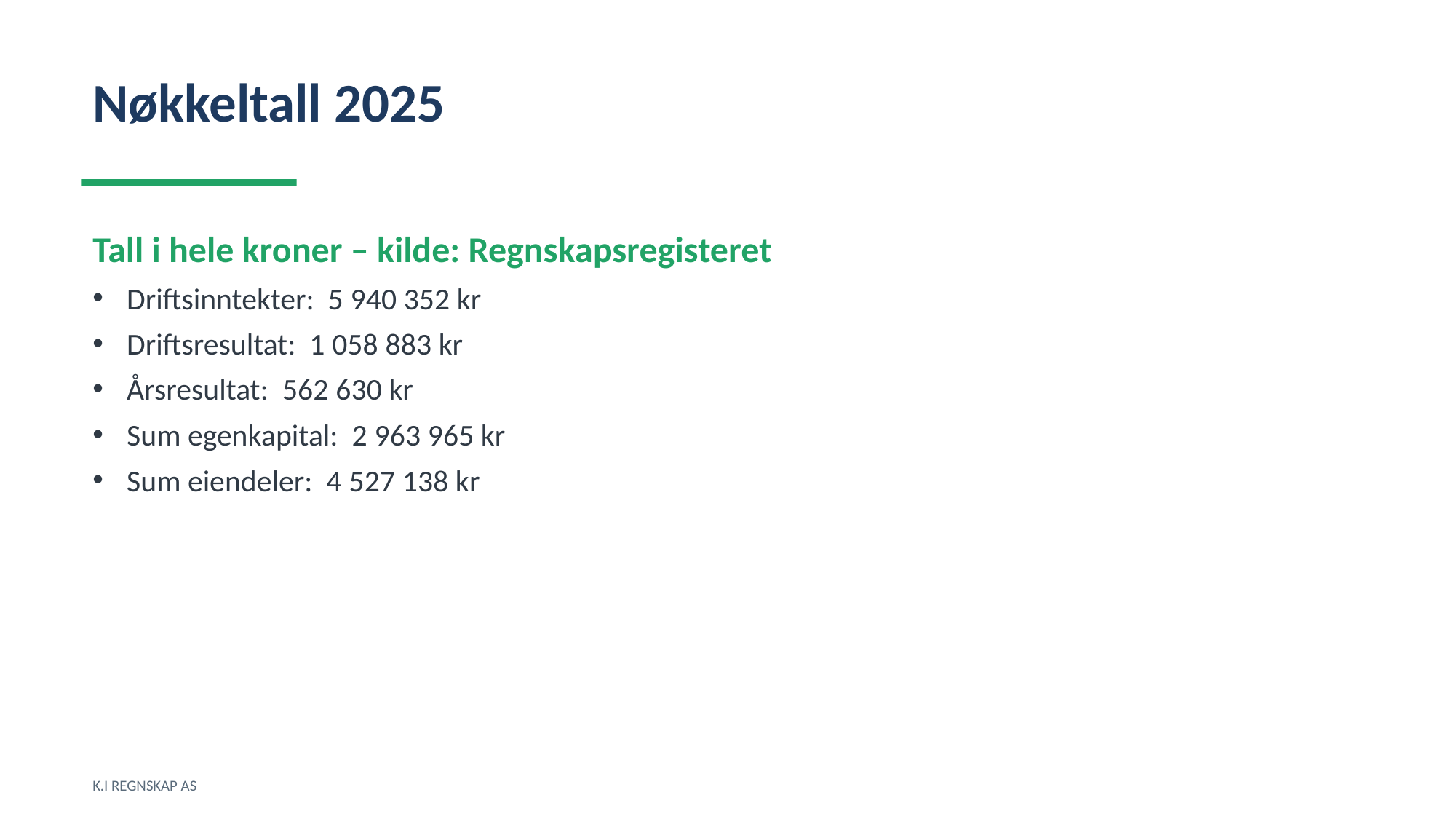

Nøkkeltall 2025

Tall i hele kroner – kilde: Regnskapsregisteret
Driftsinntekter:  5 940 352 kr
Driftsresultat:  1 058 883 kr
Årsresultat:  562 630 kr
Sum egenkapital:  2 963 965 kr
Sum eiendeler:  4 527 138 kr
K.I REGNSKAP AS